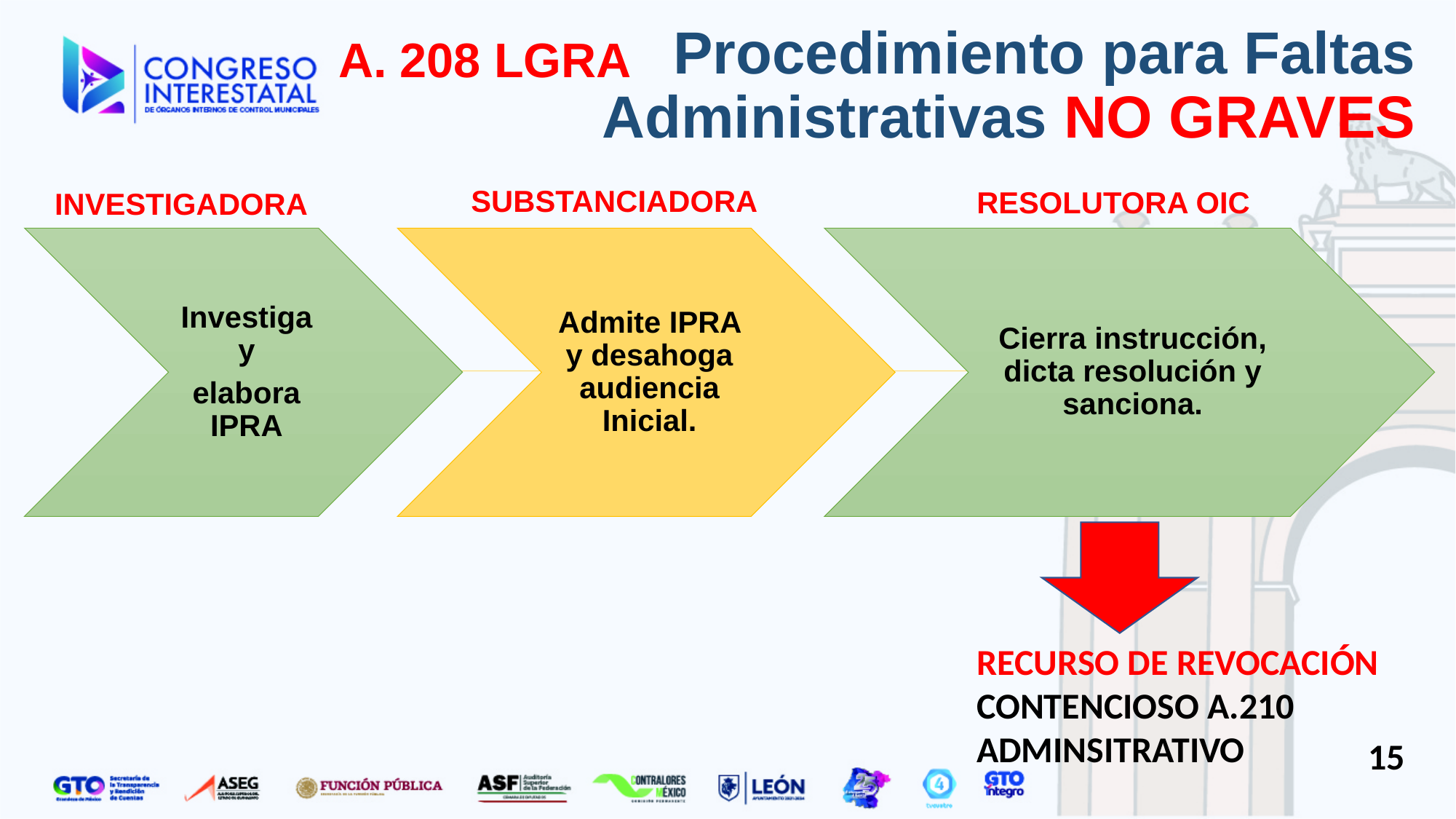

Procedimiento para Faltas Administrativas NO GRAVES
208 LGRA
Investiga y
elabora IPRA
Admite IPRA y desahoga audiencia Inicial.
Cierra instrucción, dicta resolución y sanciona.
SUBSTANCIADORA
RESOLUTORA OIC
 INVESTIGADORA

RECURSO DE REVOCACIÓN CONTENCIOSO A.210 ADMINSITRATIVO
15